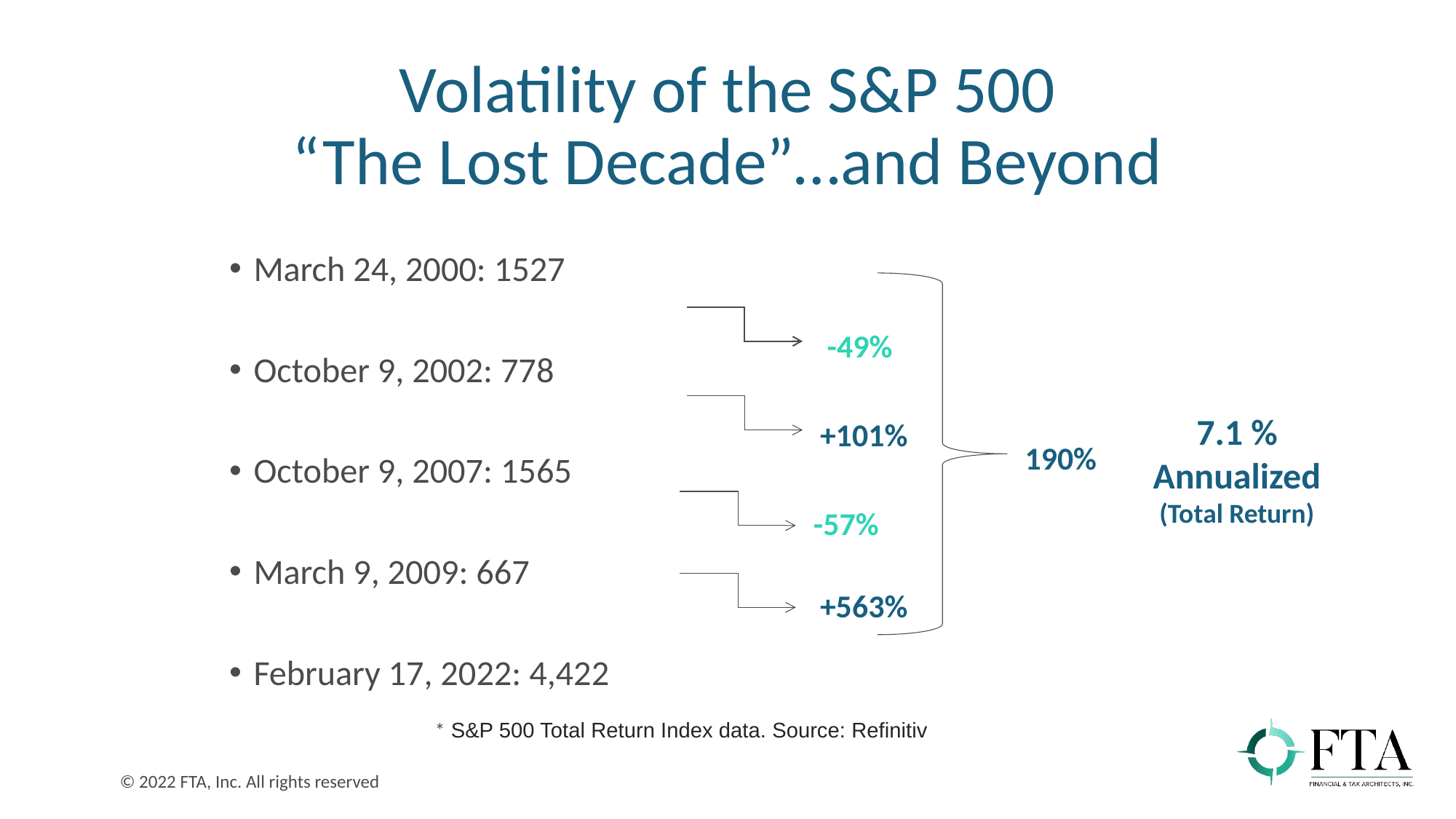

# Volatility of the S&P 500 “The Lost Decade”…and Beyond
March 24, 2000: 1527

October 9, 2002: 778

October 9, 2007: 1565

March 9, 2009: 667

February 17, 2022: 4,422

-49%
7.1 %
Annualized (Total Return)
+101%
190%

-57%
+563%

* S&P 500 Total Return Index data. Source: Refinitiv

© 2022 FTA, Inc. All rights reserved